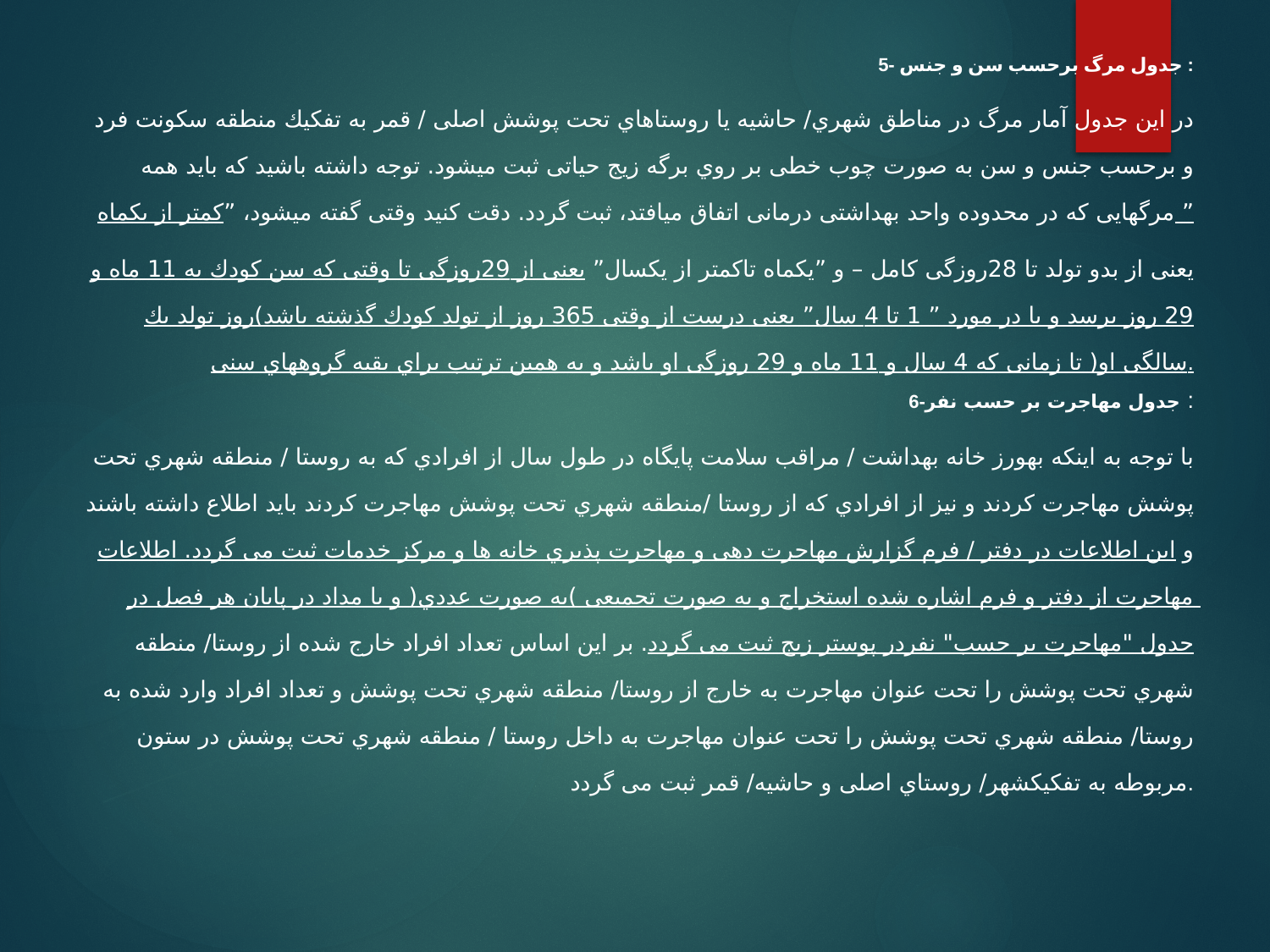

5- جدول مرگ برحسب سن و جنس :
در این جدول آمار مرگ در مناطق شهري/ حاشيه یا روستاهاي تحت پوشش اصلی / قمر به تفکيك منطقه سکونت فرد و برحسب جنس و سن به صورت چوب خطی بر روي برگه زیج حياتی ثبت میشود. توجه داشته باشيد كه باید همه مرگهایی كه در محدوده واحد بهداشتی درمانی اتفاق میافتد، ثبت گردد. دقت كنيد وقتی گفته میشود، ”كمتر از یکماه ”
یعنی از بدو تولد تا 28روزگی كامل – و ”یکماه تاكمتر از یکسال” یعنی از 29روزگی تا وقتی كه سن كودك به 11 ماه و 29 روز برسد و یا در مورد ” 1 تا 4 سال” یعنی درست از وقتی 365 روز از تولد كودك گذشته باشد)روز تولد یك سالگی او( تا زمانی كه 4 سال و 11 ماه و 29 روزگی او باشد و به همين ترتيب براي بقيه گروههاي سنی.
6-جدول مهاجرت بر حسب نفر :
با توجه به اینکه بهورز خانه بهداشت / مراقب سلامت پایگاه در طول سال از افرادي كه به روستا / منطقه شهري تحت پوشش مهاجرت كردند و نيز از افرادي كه از روستا /منطقه شهري تحت پوشش مهاجرت كردند باید اطلاع داشته باشند و این اطلاعات در دفتر / فرم گزارش مهاجرت دهی و مهاجرت پذیري خانه ها و مرکز خدمات ثبت می گردد. اطلاعات مهاجرت از دفتر و فرم اشاره شده استخراج و به صورت تجميعی )به صورت عددي( و با مداد در پایان هر فصل در جدول "مهاجرت بر حسب" نفردر پوستر زیج ثبت می گردد. بر این اساس تعداد افراد خارج شده از روستا/ منطقه شهري تحت پوشش را تحت عنوان مهاجرت به خارج از روستا/ منطقه شهري تحت پوشش و تعداد افراد وارد شده به روستا/ منطقه شهري تحت پوشش را تحت عنوان مهاجرت به داخل روستا / منطقه شهري تحت پوشش در ستون مربوطه به تفکيكشهر/ روستاي اصلی و حاشيه/ قمر ثبت می گردد.
#